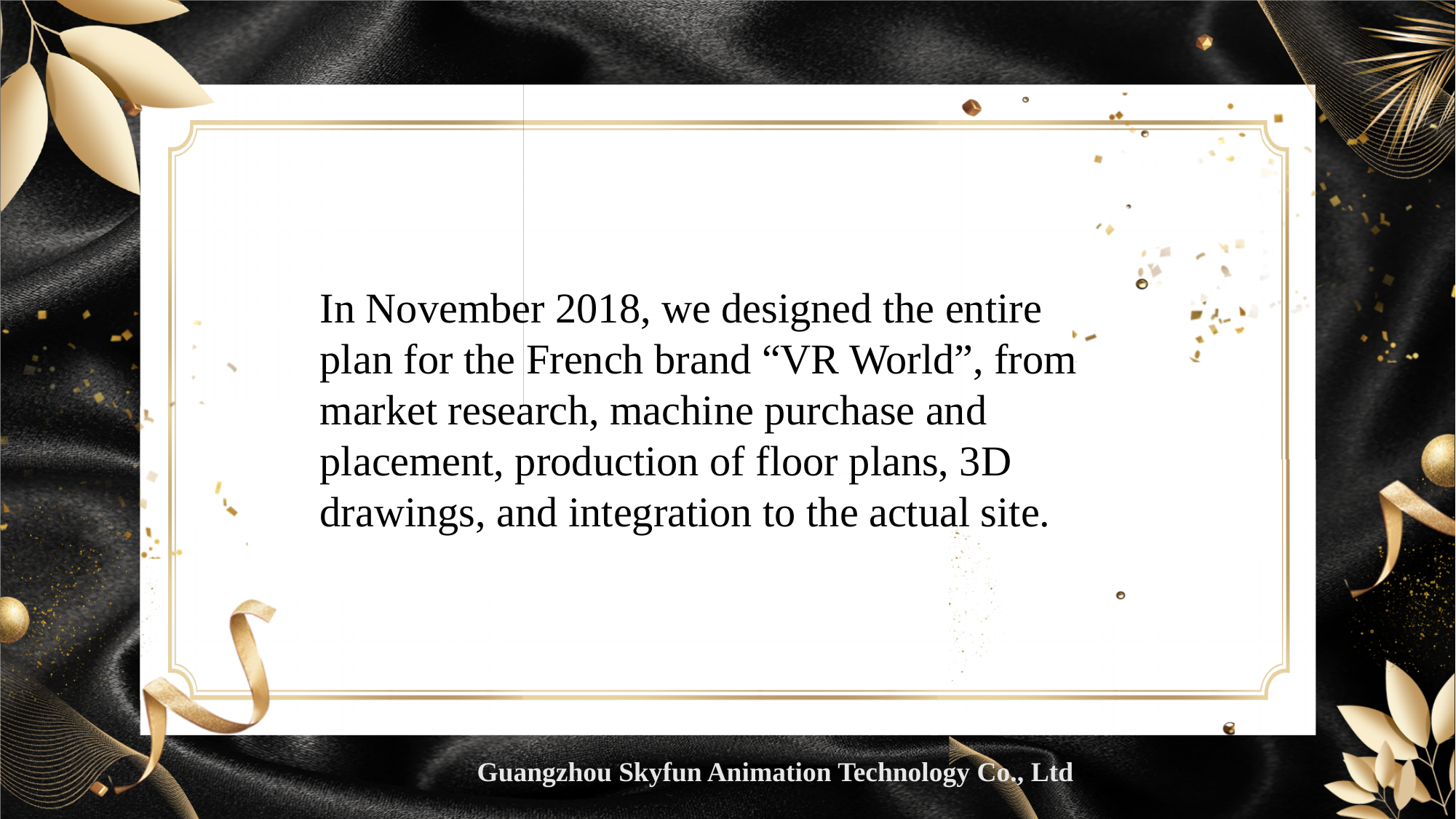

In November 2018, we designed the entire plan for the French brand “VR World”, from market research, machine purchase and placement, production of floor plans, 3D drawings, and integration to the actual site.
Guangzhou Skyfun Animation Technology Co., Ltd